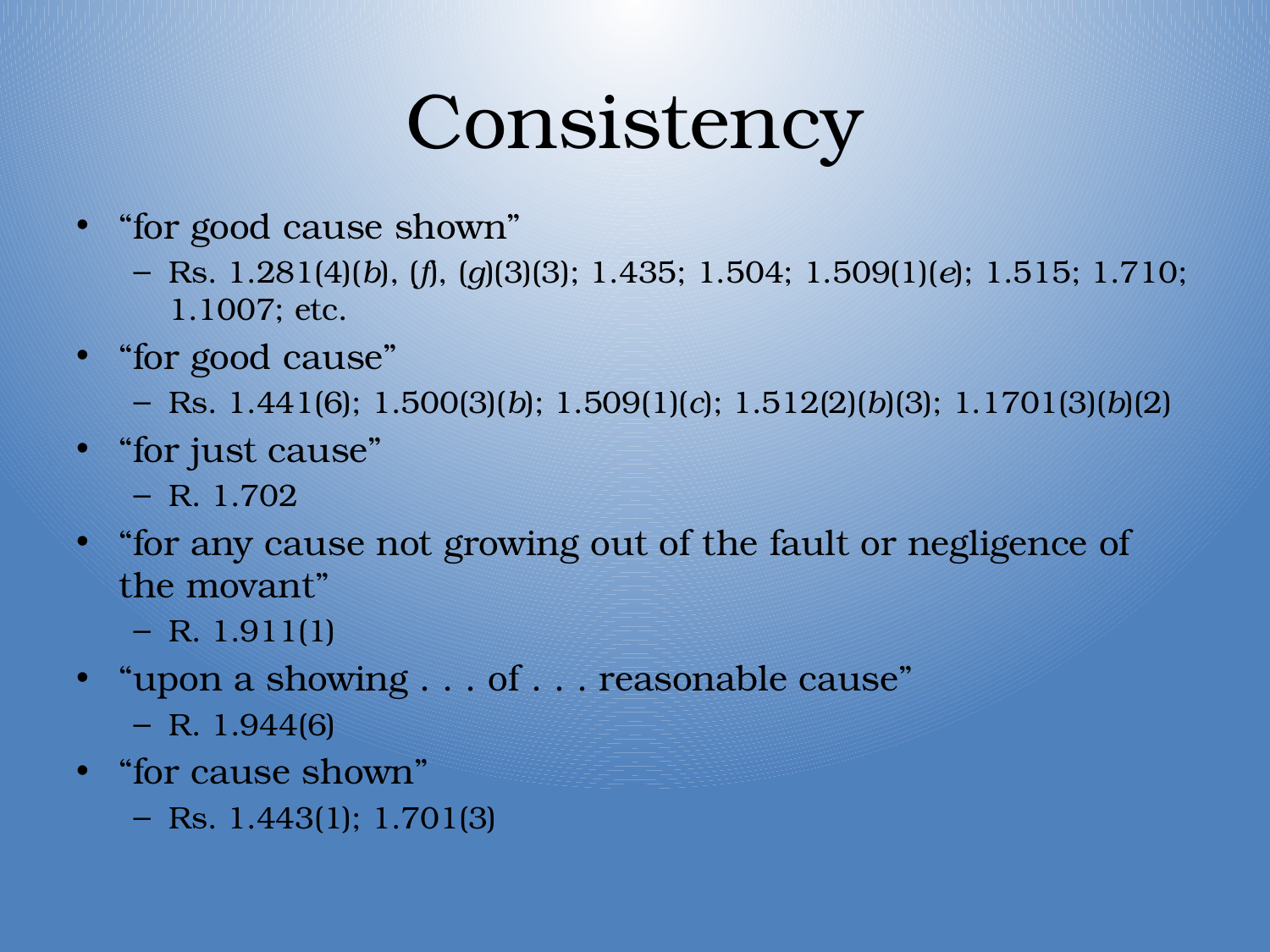

# Consistency
“for good cause shown”
Rs. 1.281(4)(b), (f), (g)(3)(3); 1.435; 1.504; 1.509(1)(e); 1.515; 1.710; 1.1007; etc.
“for good cause”
Rs. 1.441(6); 1.500(3)(b); 1.509(1)(c); 1.512(2)(b)(3); 1.1701(3)(b)(2)
“for just cause”
R. 1.702
“for any cause not growing out of the fault or negligence of the movant”
R. 1.911(1)
“upon a showing . . . of . . . reasonable cause”
R. 1.944(6)
“for cause shown”
Rs. 1.443(1); 1.701(3)